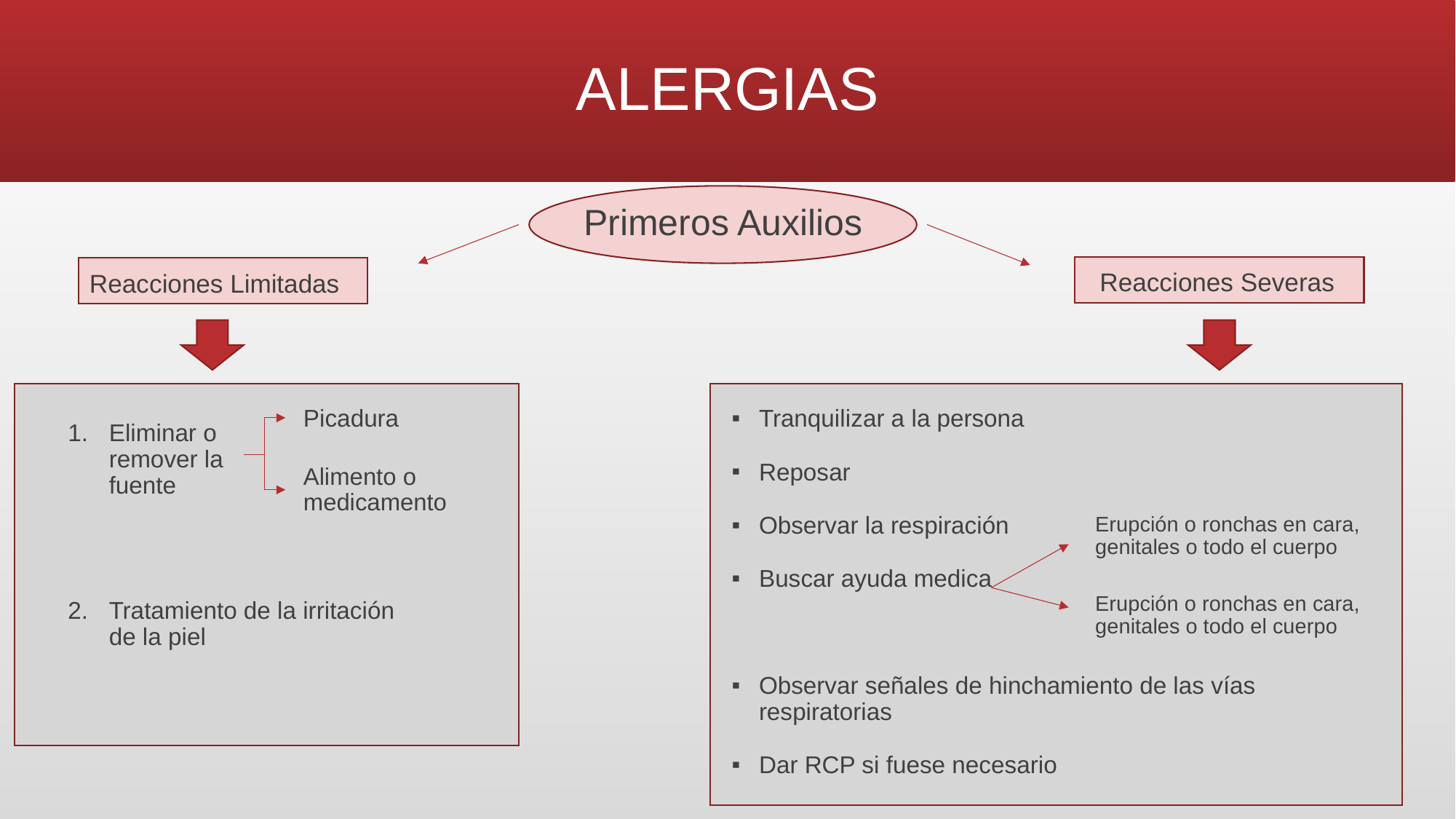

# ALERGIAS

Primeros Auxilios

Reacciones Severas
Reacciones Limitadas

Picadura
Tranquilizar a la persona
Reposar
Observar la respiración
Buscar ayuda medica

Observar señales de hinchamiento de las vías respiratorias
Dar RCP si fuese necesario
Eliminar o remover la fuente

Alimento o medicamento
Erupción o ronchas en cara, genitales o todo el cuerpo
Erupción o ronchas en cara, genitales o todo el cuerpo
Tratamiento de la irritación de la piel